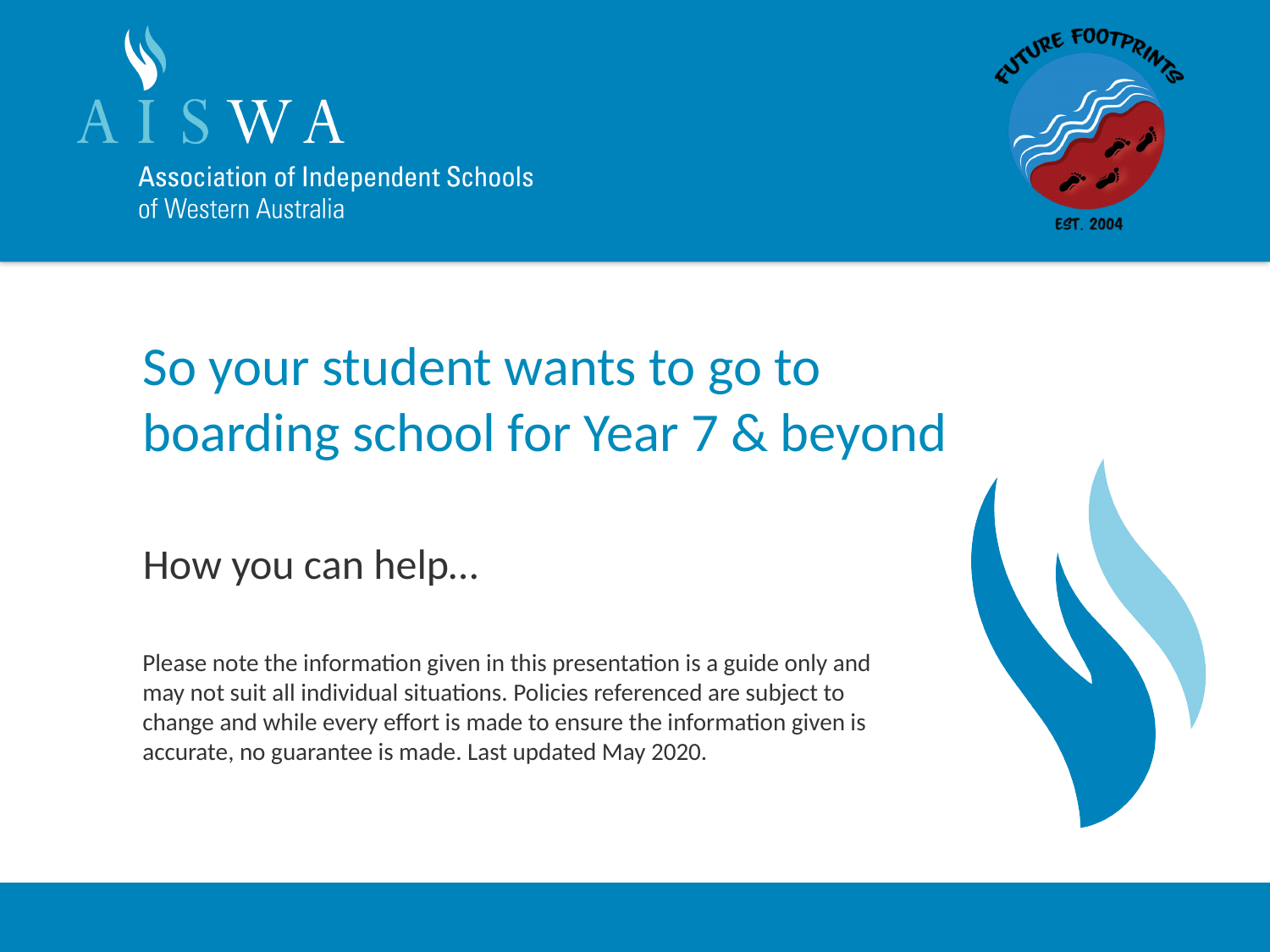

# So your student wants to go to boarding school for Year 7 & beyond
How you can help…
Please note the information given in this presentation is a guide only and may not suit all individual situations. Policies referenced are subject to change and while every effort is made to ensure the information given is accurate, no guarantee is made. Last updated May 2020.